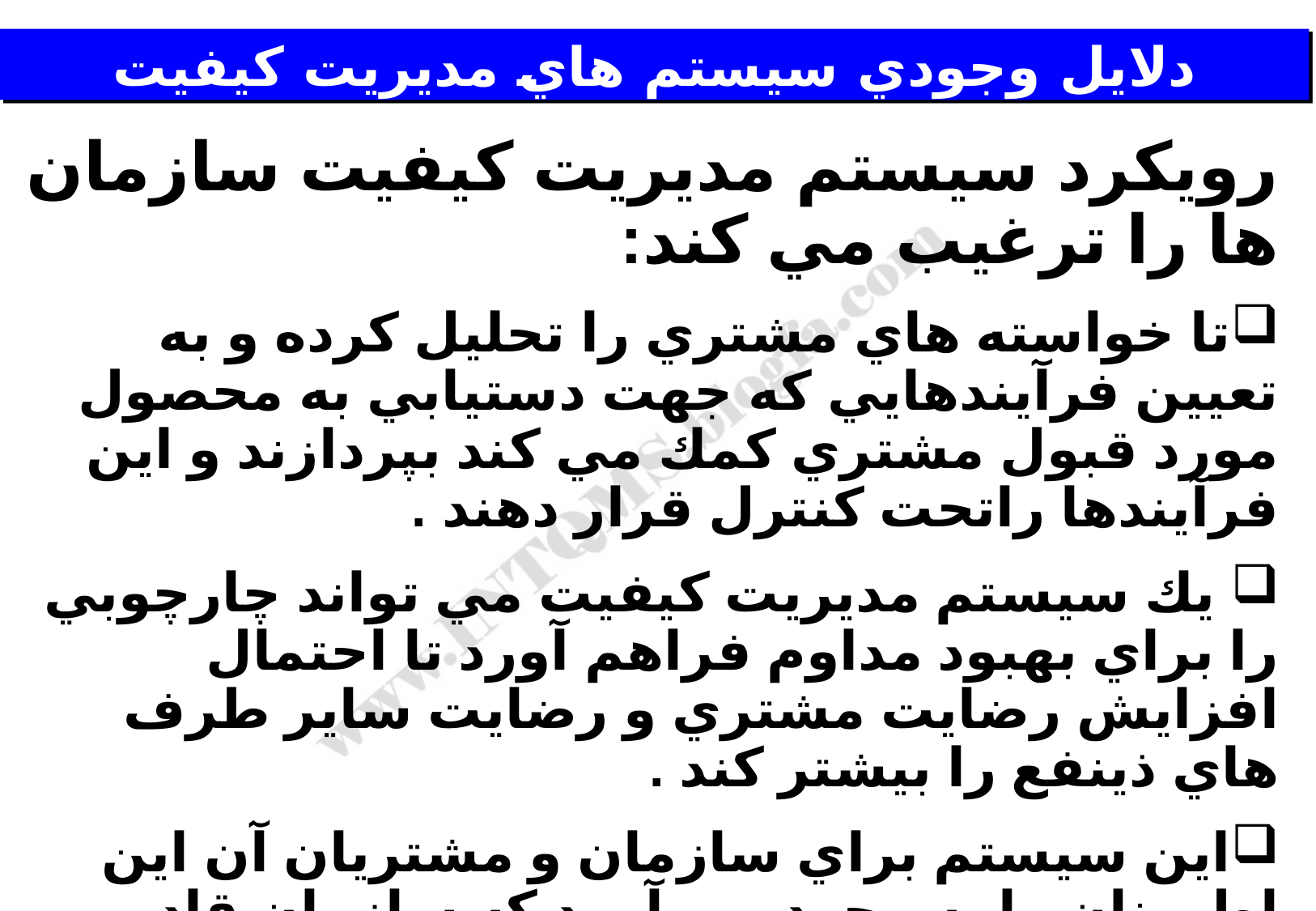

# دلايل وجودي سيستم هاي مديريت كيفيت
رويكرد سيستم مديريت كيفيت سازمان ها را ترغيب مي كند:
تا خواسته هاي مشتري را تحليل كرده و به تعيين فرآيندهايي كه جهت دستيابي به محصول مورد قبول مشتري كمك مي كند بپردازند و اين فرآيندها راتحت كنترل قرار دهند .
 يك سيستم مديريت كيفيت مي تواند چارچوبي را براي بهبود مداوم فراهم آورد تا احتمال افزايش رضايت مشتري و رضايت ساير طرف هاي ذينفع را بيشتر كند .
اين سيستم براي سازمان و مشتريان آن اين اطمينان را به وجود مي آورد كه سازمان قادر است محصولاتي ارايه كند كه به طور يكنواخت الزامات و يا خواسته ها را برآورده نمايد .